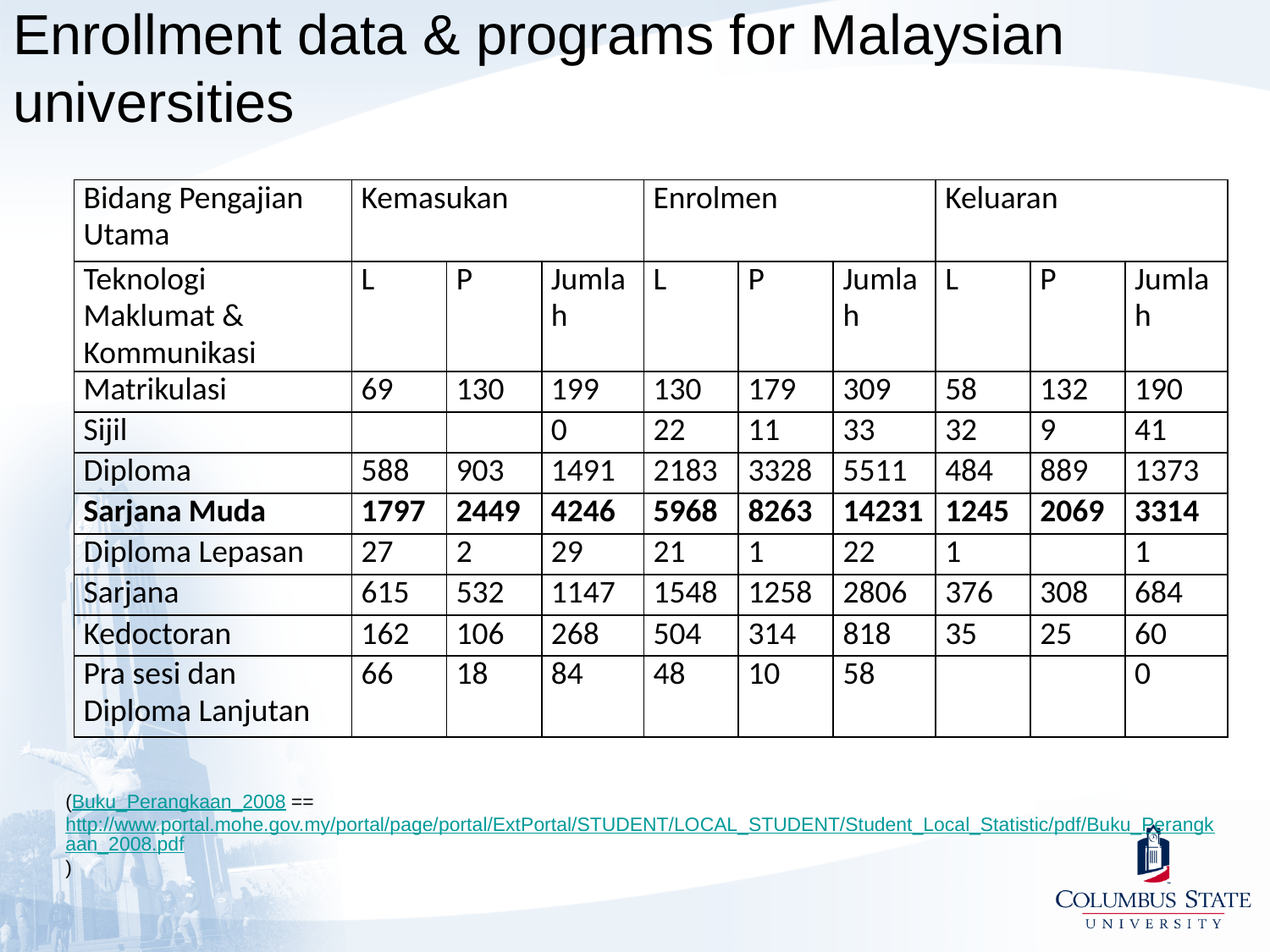

Enrollment data & programs for Malaysian universities

| Bidang Pengajian Utama | Kemasukan |  |  | Enrolmen |  |  | Keluaran |  |  |
| --- | --- | --- | --- | --- | --- | --- | --- | --- | --- |
| Teknologi Maklumat & Kommunikasi | L | P | Jumlah | L | P | Jumlah | L | P | Jumlah |
| Matrikulasi | 69 | 130 | 199 | 130 | 179 | 309 | 58 | 132 | 190 |
| Sijil |  |  | 0 | 22 | 11 | 33 | 32 | 9 | 41 |
| Diploma | 588 | 903 | 1491 | 2183 | 3328 | 5511 | 484 | 889 | 1373 |
| Sarjana Muda | 1797 | 2449 | 4246 | 5968 | 8263 | 14231 | 1245 | 2069 | 3314 |
| Diploma Lepasan | 27 | 2 | 29 | 21 | 1 | 22 | 1 |  | 1 |
| Sarjana | 615 | 532 | 1147 | 1548 | 1258 | 2806 | 376 | 308 | 684 |
| Kedoctoran | 162 | 106 | 268 | 504 | 314 | 818 | 35 | 25 | 60 |
| Pra sesi dan Diploma Lanjutan | 66 | 18 | 84 | 48 | 10 | 58 |  |  | 0 |
(Buku_Perangkaan_2008 == http://www.portal.mohe.gov.my/portal/page/portal/ExtPortal/STUDENT/LOCAL_STUDENT/Student_Local_Statistic/pdf/Buku_Perangkaan_2008.pdf)